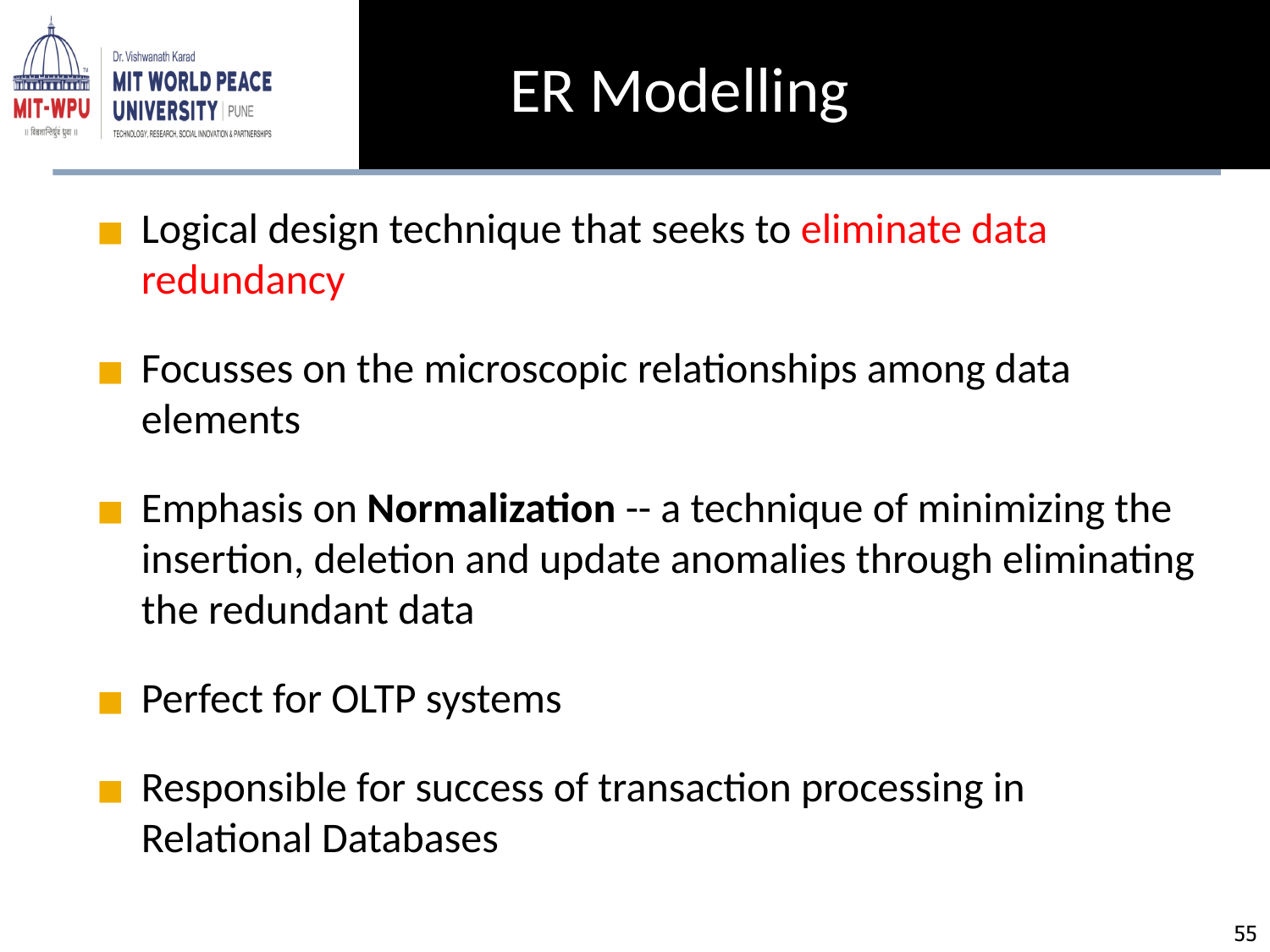

ER Modelling
Logical design technique that seeks to eliminate data redundancy

Focusses on the microscopic relationships among data elements

Emphasis on Normalization -- a technique of minimizing the insertion, deletion and update anomalies through eliminating the redundant data

Perfect for OLTP systems

Responsible for success of transaction processing in Relational Databases

55